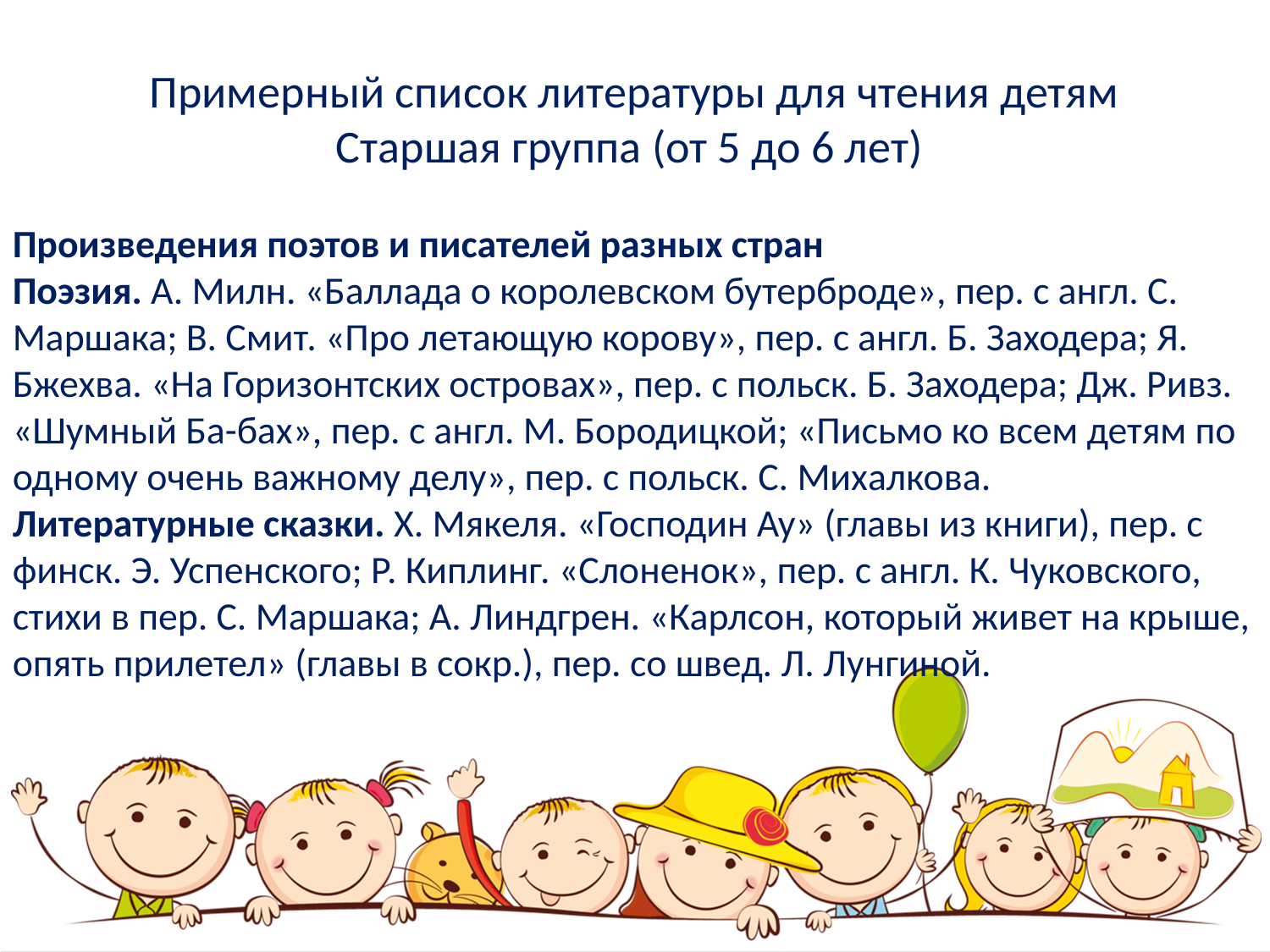

Примерный список литературы для чтения детям
Старшая группа (от 5 до 6 лет)

Произведения поэтов и писателей разных стран
Поэзия. А. Милн. «Баллада о королевском бутерброде», пер. с англ. С. Маршака; В. Смит. «Про летающую корову», пер. с англ. Б. Заходера; Я. Бжехва. «На Горизонтских островах», пер. с польск. Б. Заходера; Дж. Ривз. «Шумный Ба-бах», пер. с англ. М. Бородицкой; «Письмо ко всем детям по одному очень важному делу», пер. с польск. С. Михалкова.
Литературные сказки. Х. Мякеля. «Господин Ау» (главы из книги), пер. с финск. Э. Успенского; Р. Киплинг. «Слоненок», пер. с англ. К. Чуковского, стихи в пер. С. Маршака; А. Линдгрен. «Карлсон, который живет на крыше, опять прилетел» (главы в сокр.), пер. со швед. Л. Лунгиной.